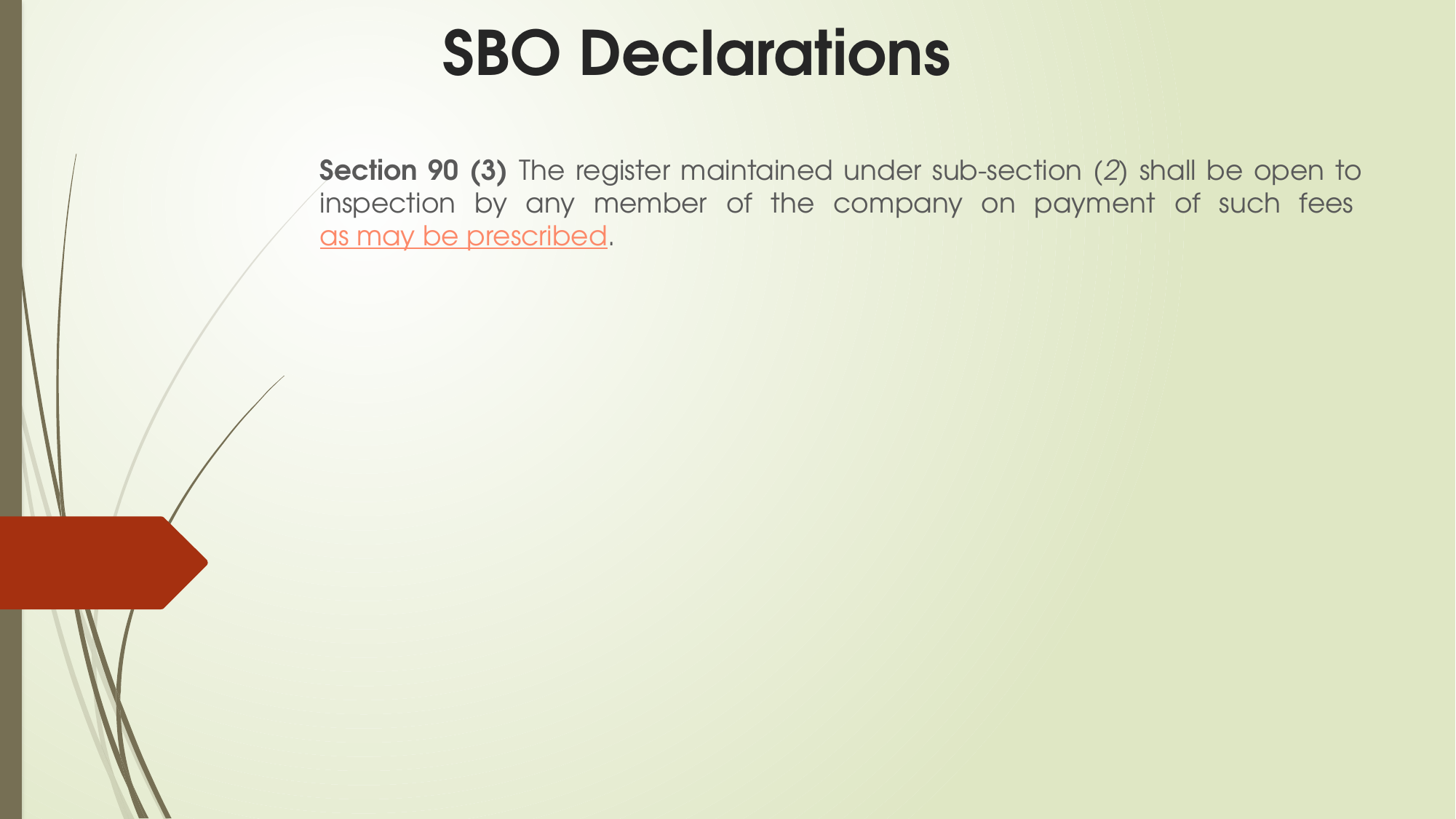

# SBO Declarations
Section 90 (3) The register maintained under sub-section (2) shall be open to inspection by any member of the company on payment of such fees as may be prescribed.